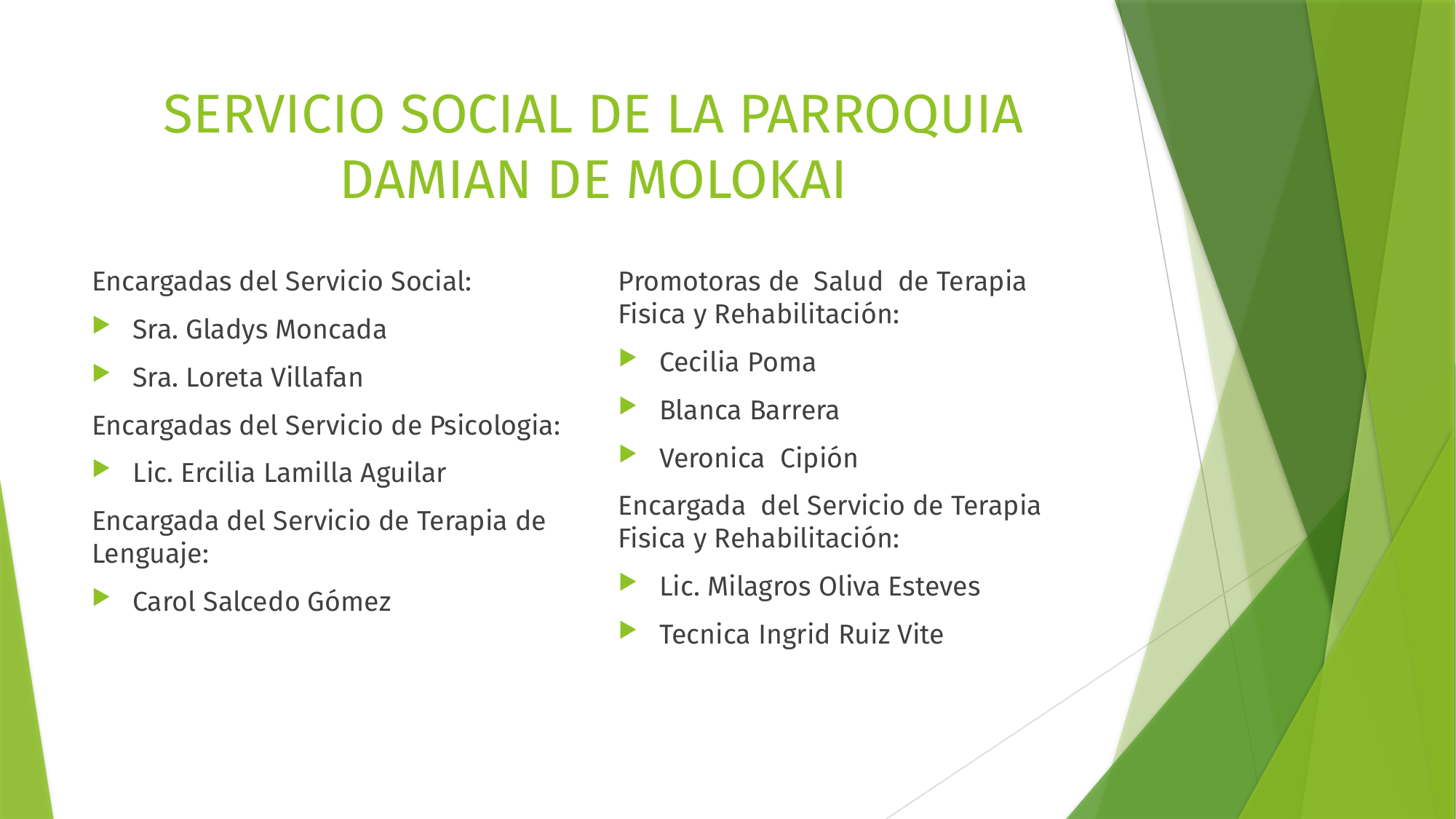

# SERVICIO SOCIAL DE LA PARROQUIA DAMIAN DE MOLOKAI
Encargadas del Servicio Social:
Sra. Gladys Moncada
Sra. Loreta Villafan
Encargadas del Servicio de Psicologia:
Lic. Ercilia Lamilla Aguilar
Encargada del Servicio de Terapia de  Lenguaje:
Carol Salcedo Gómez

Promotoras de  Salud  de Terapia Fisica y Rehabilitación:
Cecilia Poma
Blanca Barrera
Veronica  Cipión
Encargada  del Servicio de Terapia Fisica y Rehabilitación:
Lic. Milagros Oliva Esteves
Tecnica Ingrid Ruiz Vite